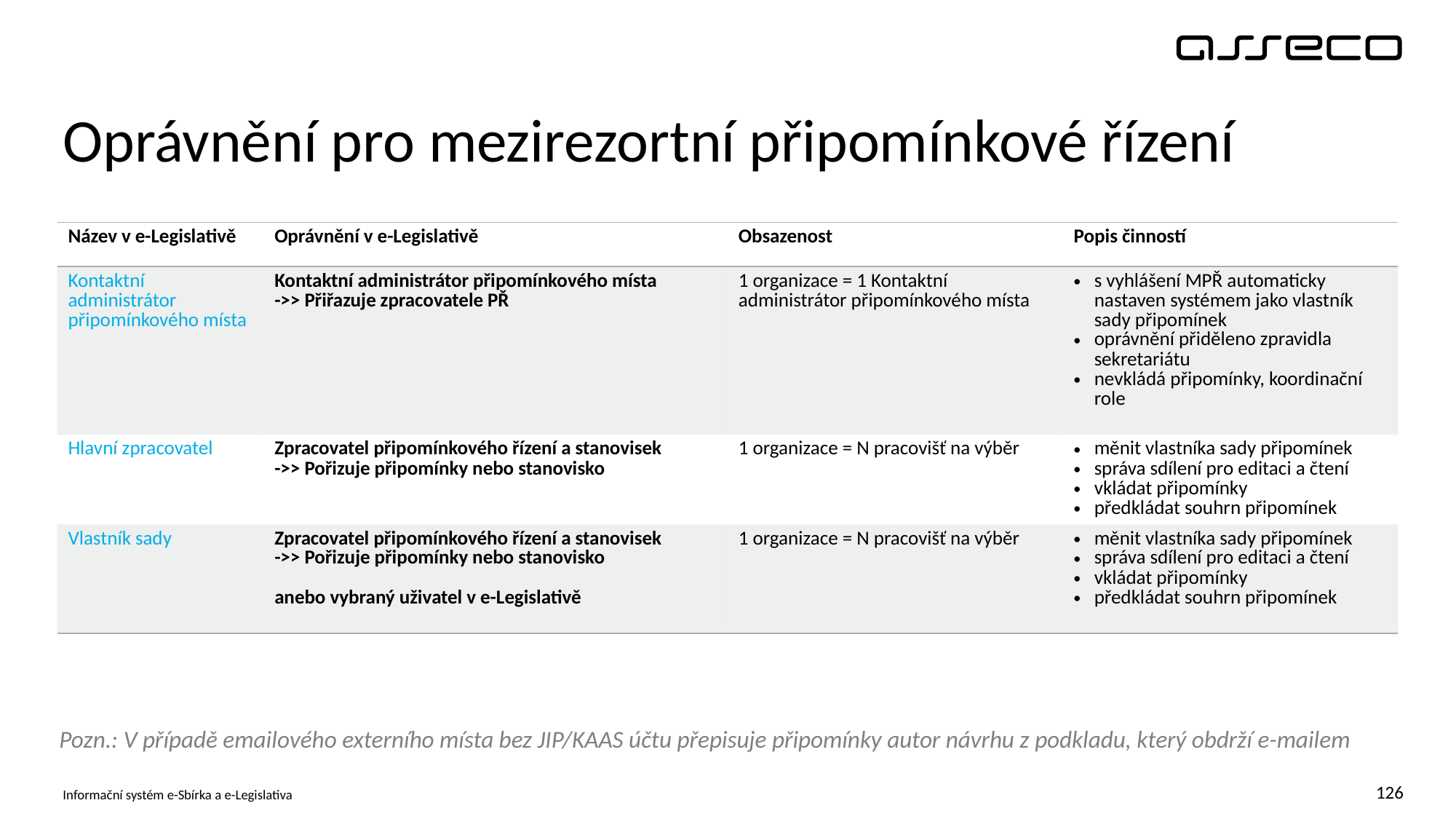

# Oprávnění pro mezirezortní připomínkové řízení
| Název v e-Legislativě | Oprávnění v e-Legislativě | Obsazenost | Popis činností |
| --- | --- | --- | --- |
| Kontaktní administrátor připomínkového místa | Kontaktní administrátor připomínkového místa ->> Přiřazuje zpracovatele PŘ | 1 organizace = 1 Kontaktní administrátor připomínkového místa | s vyhlášení MPŘ automaticky nastaven systémem jako vlastník sady připomínek oprávnění přiděleno zpravidla sekretariátu nevkládá připomínky, koordinační role |
| Hlavní zpracovatel | Zpracovatel připomínkového řízení a stanovisek ->> Pořizuje připomínky nebo stanovisko | 1 organizace = N pracovišť na výběr | měnit vlastníka sady připomínek správa sdílení pro editaci a čtení vkládat připomínky předkládat souhrn připomínek |
| Vlastník sady | Zpracovatel připomínkového řízení a stanovisek ->> Pořizuje připomínky nebo stanovisko anebo vybraný uživatel v e-Legislativě | 1 organizace = N pracovišť na výběr | měnit vlastníka sady připomínek správa sdílení pro editaci a čtení vkládat připomínky předkládat souhrn připomínek |
Pozn.: V případě emailového externího místa bez JIP/KAAS účtu přepisuje připomínky autor návrhu z podkladu, který obdrží e-mailem
Informační systém e-Sbírka a e-Legislativa
126